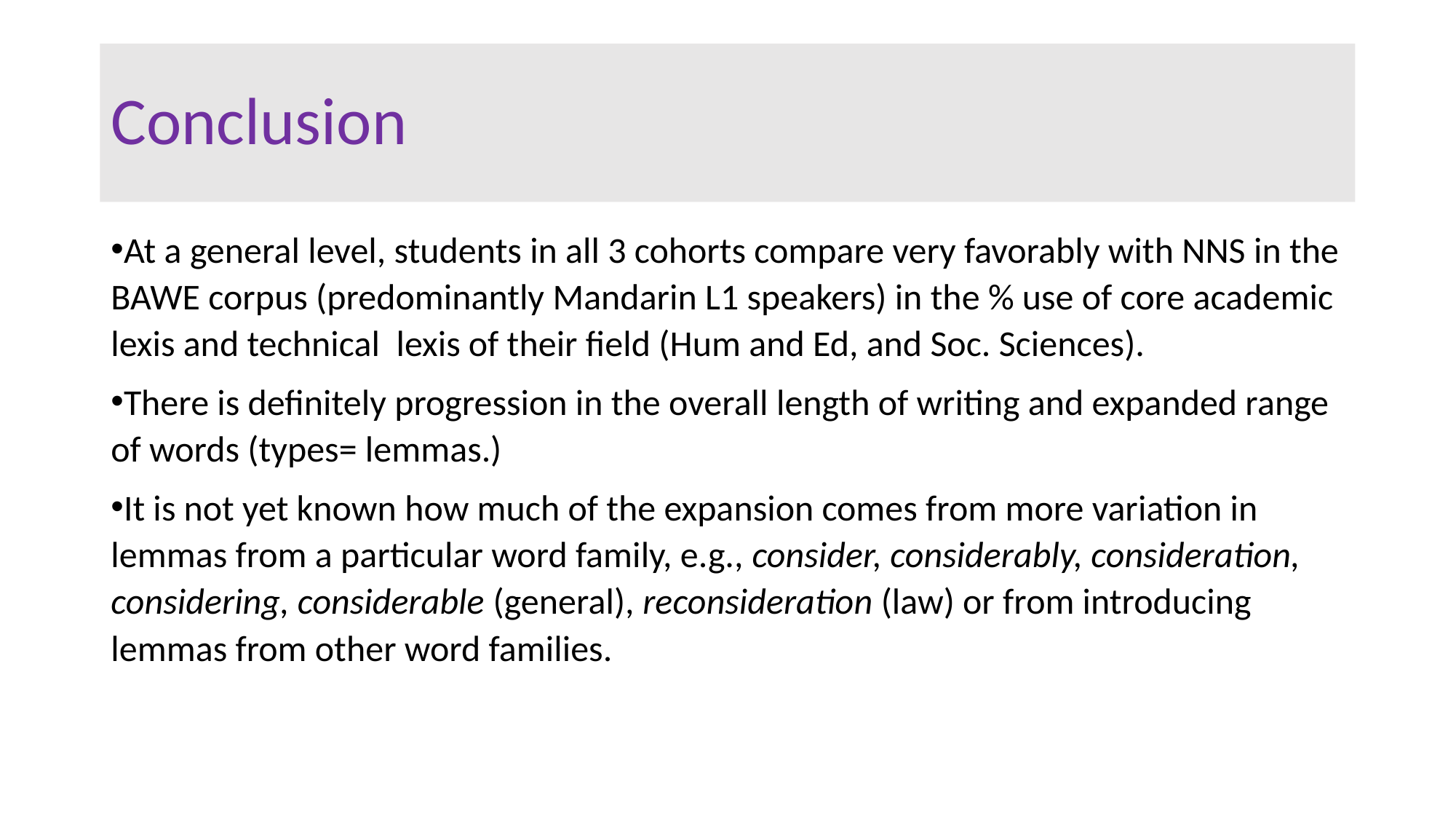

# Conclusion
At a general level, students in all 3 cohorts compare very favorably with NNS in the BAWE corpus (predominantly Mandarin L1 speakers) in the % use of core academic lexis and technical  lexis of their field (Hum and Ed, and Soc. Sciences).
There is definitely progression in the overall length of writing and expanded range of words (types= lemmas.)
It is not yet known how much of the expansion comes from more variation in lemmas from a particular word family, e.g., consider, considerably, consideration, considering, considerable (general), reconsideration (law) or from introducing lemmas from other word families.